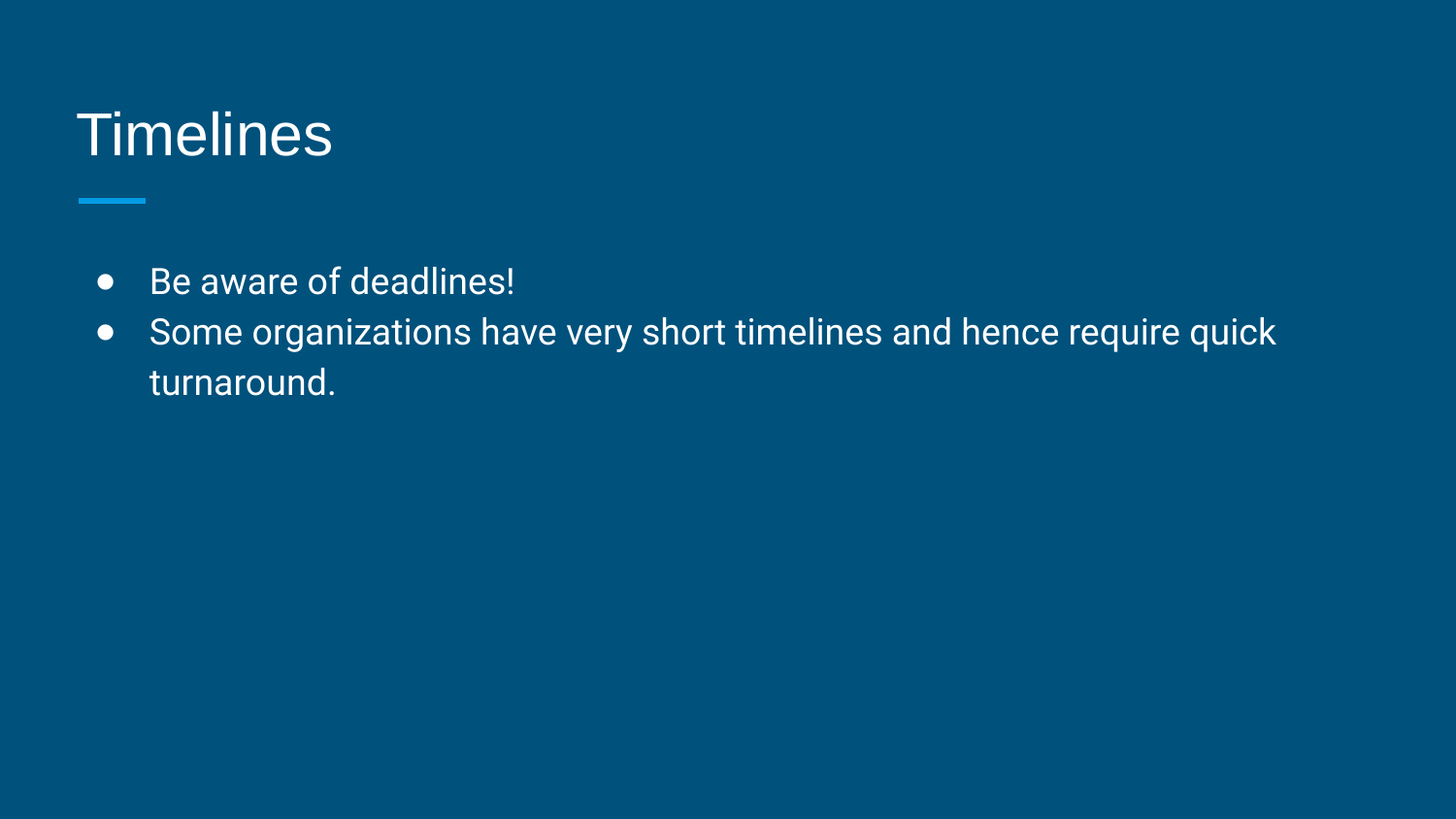

# Timelines
Be aware of deadlines!
Some organizations have very short timelines and hence require quick turnaround.